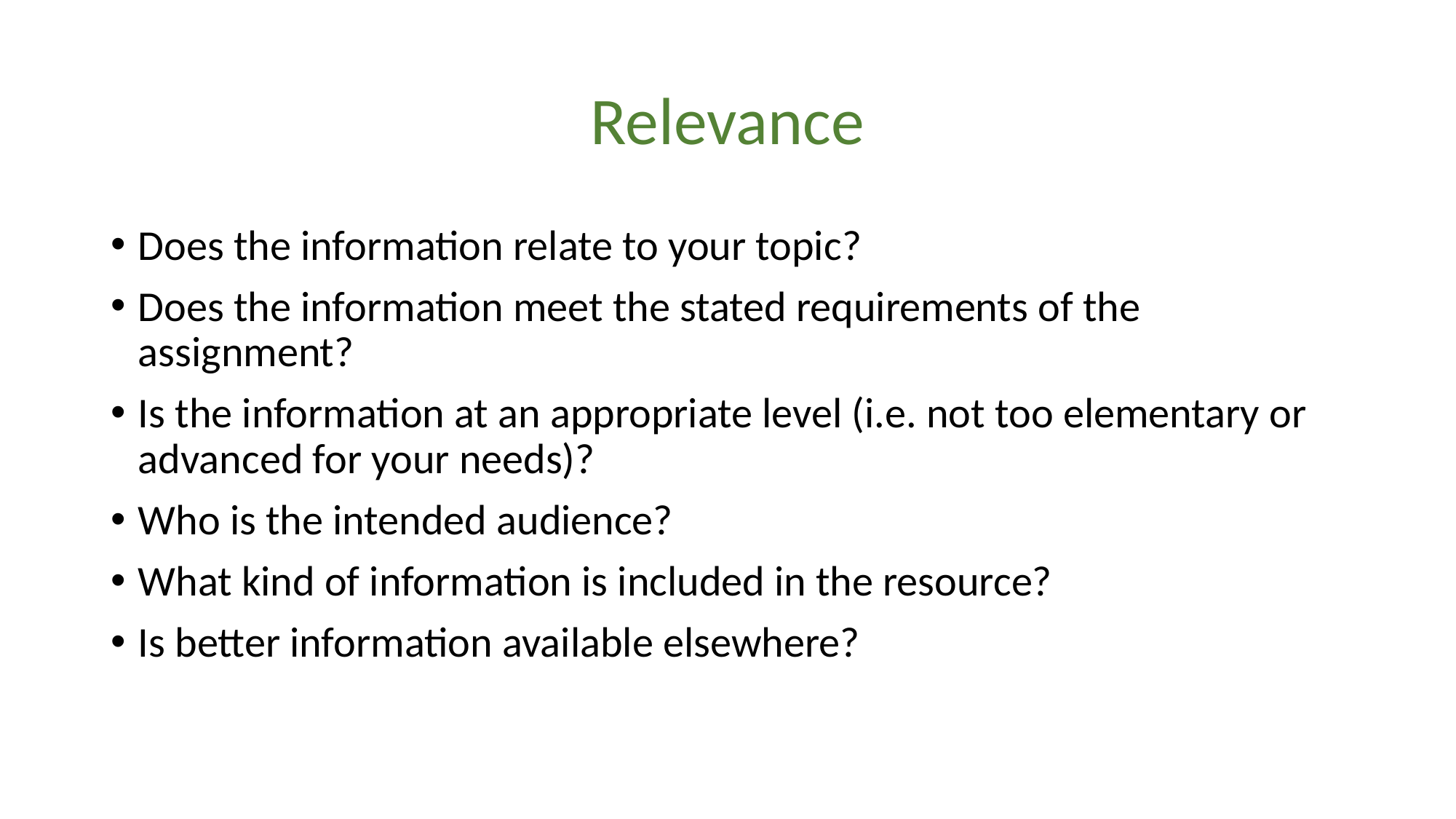

# Relevance
Does the information relate to your topic?
Does the information meet the stated requirements of the assignment?
Is the information at an appropriate level (i.e. not too elementary or advanced for your needs)?
Who is the intended audience?
What kind of information is included in the resource?
Is better information available elsewhere?